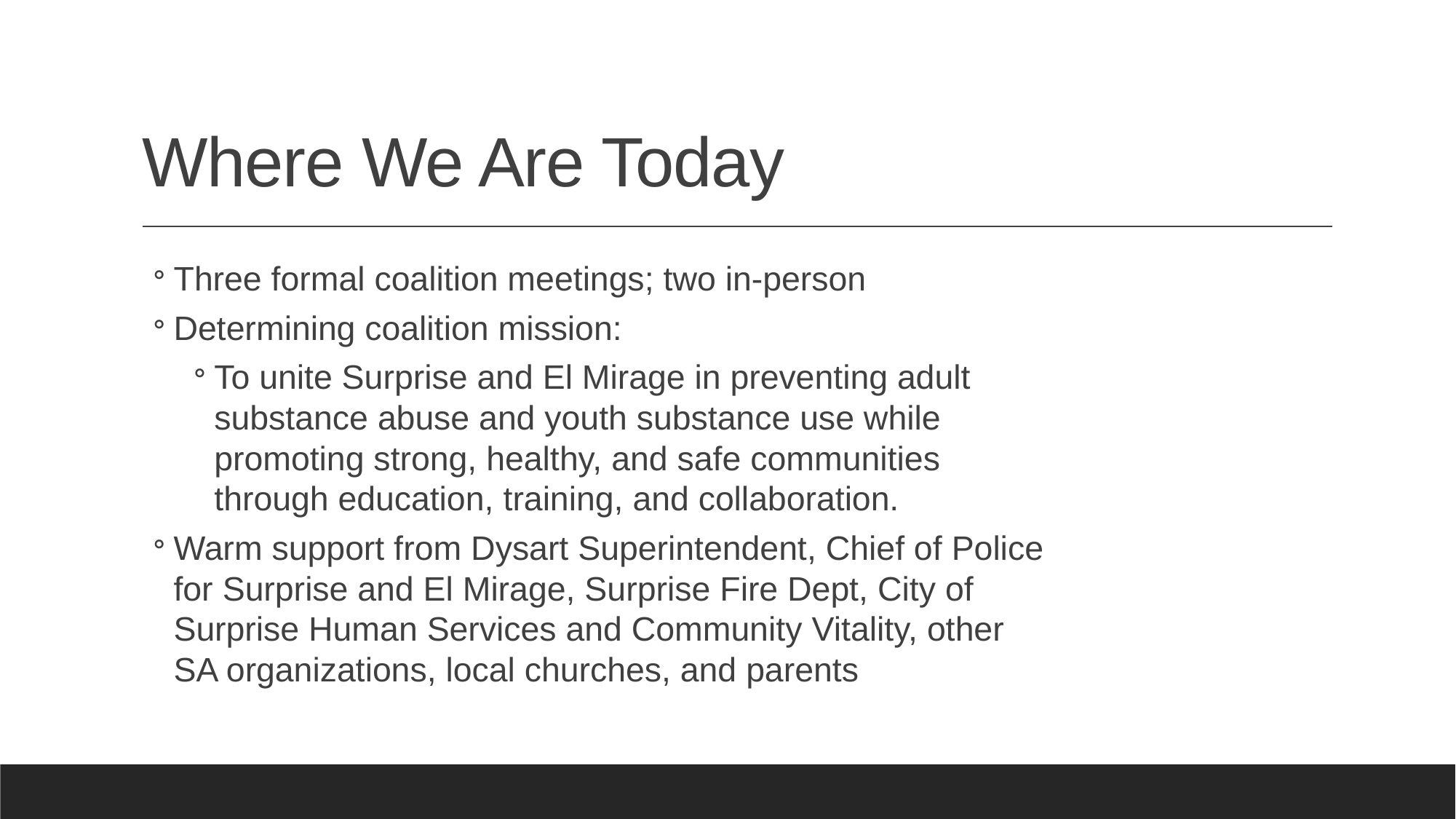

# Where We Are Today

Three formal coalition meetings; two in-person
Determining coalition mission:
To unite Surprise and El Mirage in preventing adult substance abuse and youth substance use while promoting strong, healthy, and safe communities through education, training, and collaboration.
Warm support from Dysart Superintendent, Chief of Police for Surprise and El Mirage, Surprise Fire Dept, City of Surprise Human Services and Community Vitality, other SA organizations, local churches, and parents